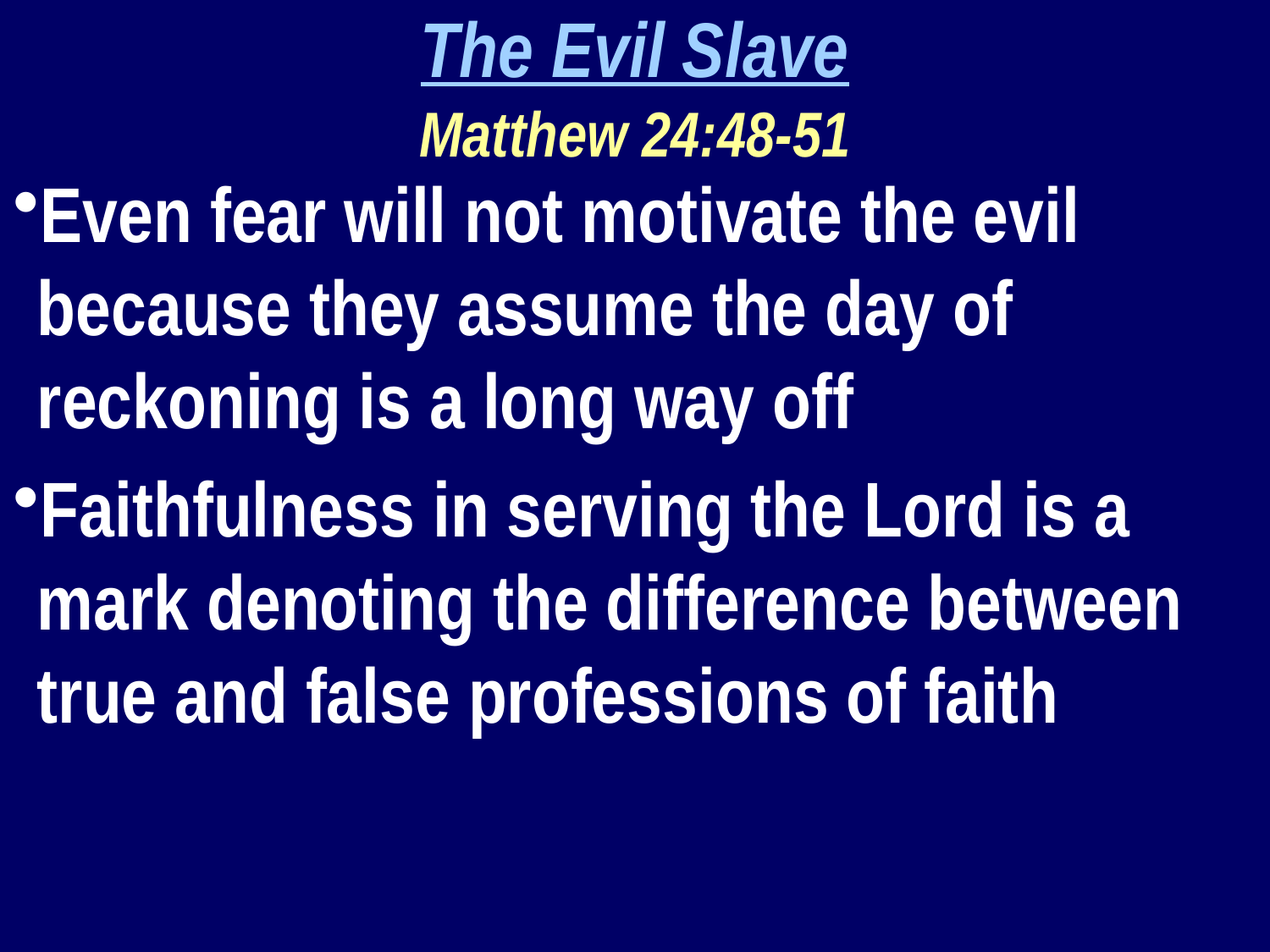

The Evil Slave
Matthew 24:48-51
Even fear will not motivate the evil because they assume the day of reckoning is a long way off
Faithfulness in serving the Lord is a mark denoting the difference between true and false professions of faith